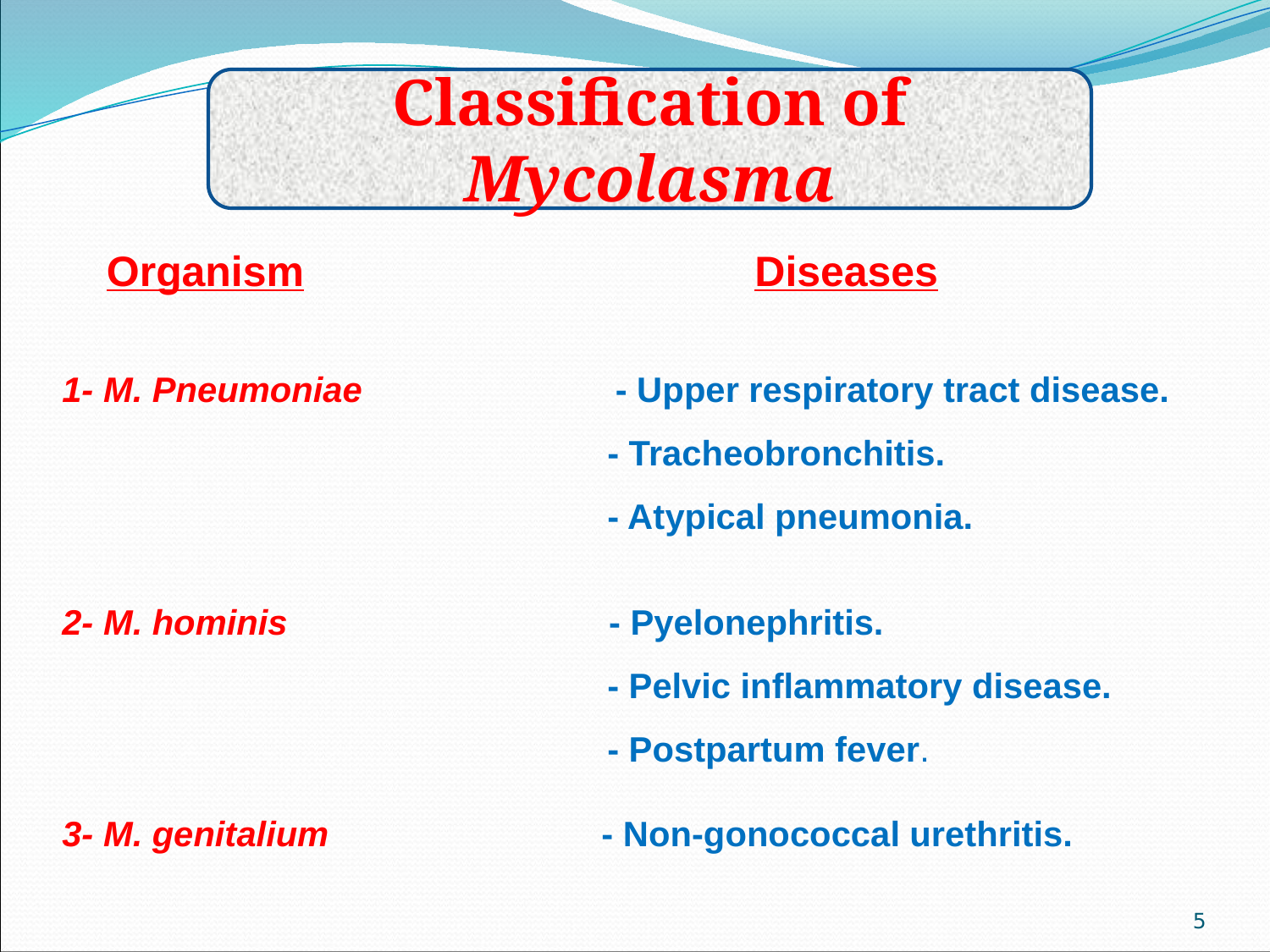

Classification of Mycolasma
     Organism                                      Diseases

1- M. Pneumoniae                          - Upper respiratory tract disease.
                                                        - Tracheobronchitis.
                                                        - Atypical pneumonia.

2- M. hominis                                 - Pyelonephritis.
                                                        - Pelvic inflammatory disease.
                                                        - Postpartum fever.

3- M. genitalium                            - Non-gonococcal urethritis.
5